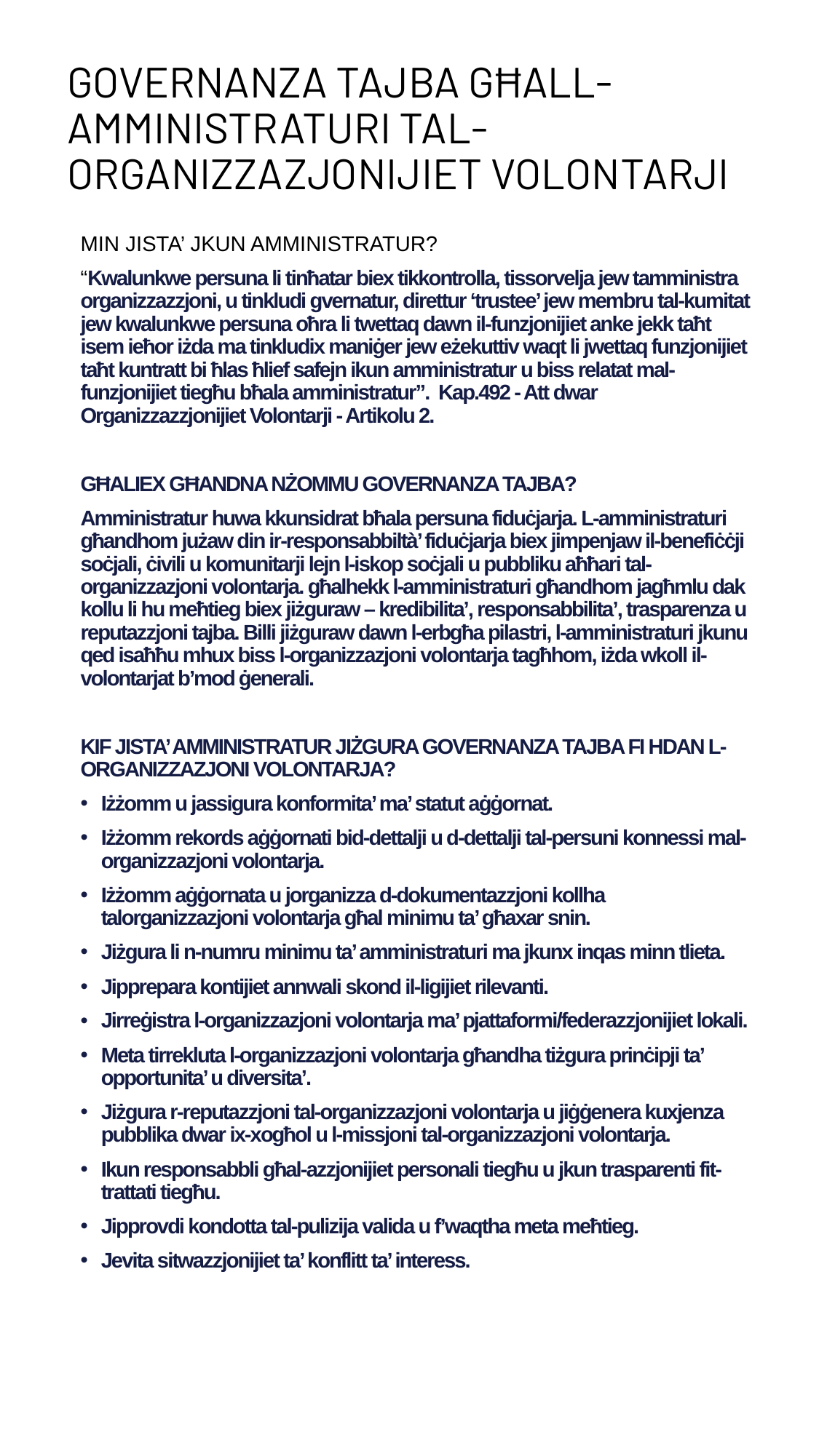

# GOVERNANZA TAJBA GĦALL-AMMINISTRATURI TAL-ORGANIZZAZJONIJIET VOLONTARJI
MIN JISTA’ JKUN AMMINISTRATUR?
“Kwalunkwe persuna li tinħatar biex tikkontrolla, tissorvelja jew tamministra organizzazzjoni, u tinkludi gvernatur, direttur ‘trustee’ jew membru tal-kumitat jew kwalunkwe persuna oħra li twettaq dawn il-funzjonijiet anke jekk taħt isem ieħor iżda ma tinkludix maniġer jew eżekuttiv waqt li jwettaq funzjonijiet taħt kuntratt bi ħlas ħlief safejn ikun amministratur u biss relatat mal-funzjonijiet tiegħu bħala amministratur”.  Kap.492 - Att dwar Organizzazzjonijiet Volontarji - Artikolu 2.

GĦALIEX GĦANDNA NŻOMMU GOVERNANZA TAJBA?
Amministratur huwa kkunsidrat bħala persuna fiduċjarja. L-amministraturi għandhom jużaw din ir-responsabbiltà’ fiduċjarja biex jimpenjaw il-benefiċċji soċjali, ċivili u komunitarji lejn l-iskop soċjali u pubbliku aħħari tal-organizzazjoni volontarja. għalhekk l-amministraturi għandhom jagħmlu dak kollu li hu meħtieg biex jiżguraw – kredibilita’, responsabbilita’, trasparenza u reputazzjoni tajba. Billi jiżguraw dawn l-erbgħa pilastri, l-amministraturi jkunu qed isaħħu mhux biss l-organizzazjoni volontarja tagħhom, iżda wkoll il-volontarjat b’mod ġenerali.

KIF JISTA’ AMMINISTRATUR JIŻGURA GOVERNANZA TAJBA FI HDAN L-ORGANIZZAZJONI VOLONTARJA?
Iżżomm u jassigura konformita’ ma’ statut aġġornat.
Iżżomm rekords aġġornati bid-dettalji u d-dettalji tal-persuni konnessi mal-organizzazjoni volontarja.
Iżżomm aġġornata u jorganizza d-dokumentazzjoni kollha talorganizzazjoni volontarja għal minimu ta’ għaxar snin.
Jiżgura li n-numru minimu ta’ amministraturi ma jkunx inqas minn tlieta.
Jipprepara kontijiet annwali skond il-ligijiet rilevanti.
Jirreġistra l-organizzazjoni volontarja ma’ pjattaformi/federazzjonijiet lokali.
Meta tirrekluta l-organizzazjoni volontarja għandha tiżgura prinċipji ta’ opportunita’ u diversita’.
Jiżgura r-reputazzjoni tal-organizzazjoni volontarja u jiġġenera kuxjenza pubblika dwar ix-xogħol u l-missjoni tal-organizzazjoni volontarja.
Ikun responsabbli għal-azzjonijiet personali tiegħu u jkun trasparenti fit-trattati tiegħu.
Jipprovdi kondotta tal-pulizija valida u f’waqtha meta meħtieg.
Jevita sitwazzjonijiet ta’ konflitt ta’ interess.